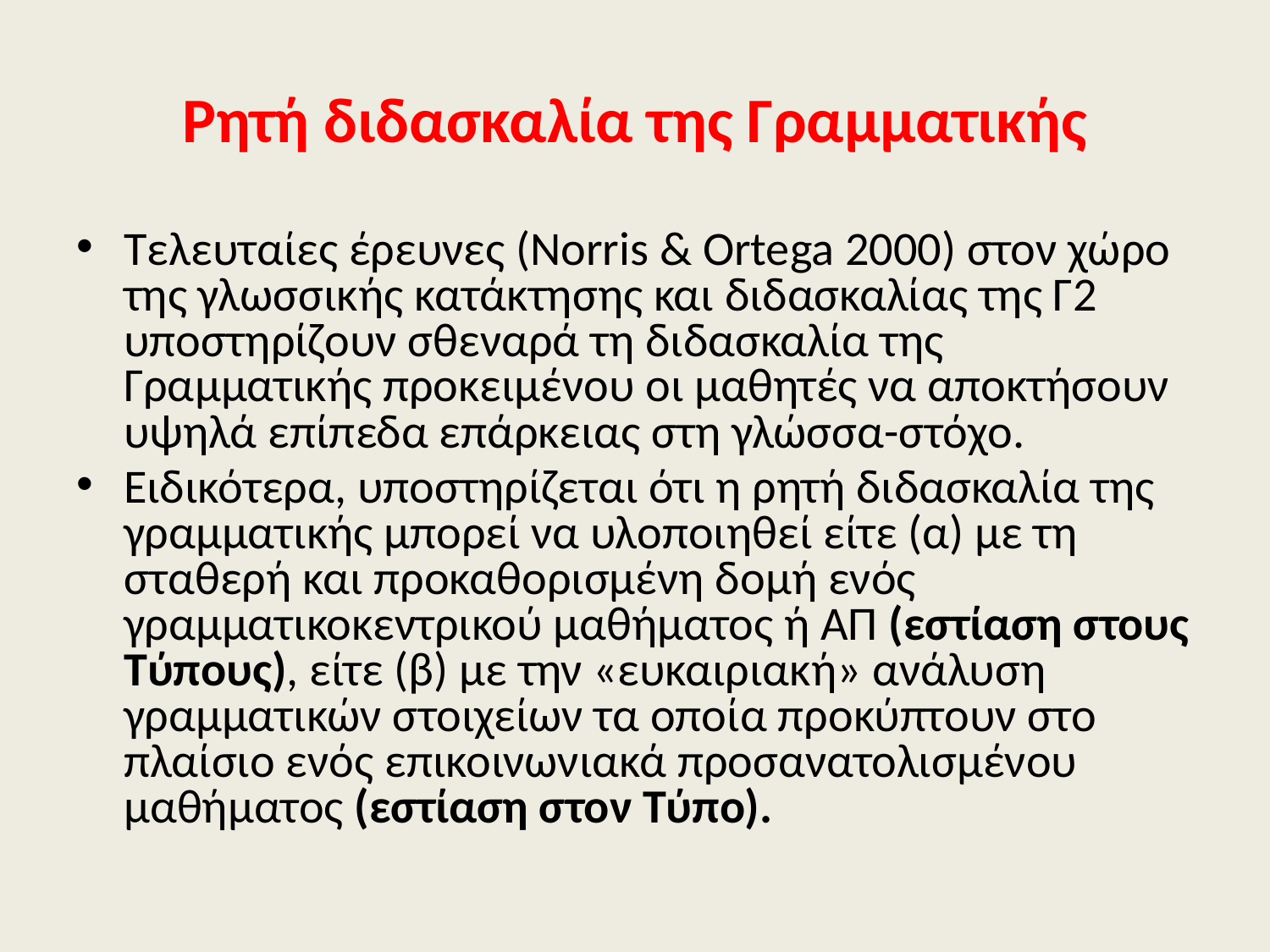

# Ρητή διδασκαλία της Γραμματικής
Τελευταίες έρευνες (Norris & Ortega 2000) στον χώρο της γλωσσικής κατάκτησης και διδασκαλίας της Γ2 υποστηρίζουν σθεναρά τη διδασκαλία της Γραμματικής προκειμένου οι μαθητές να αποκτήσουν υψηλά επίπεδα επάρκειας στη γλώσσα-στόχο.
Ειδικότερα, υποστηρίζεται ότι η ρητή διδασκαλία της γραμματικής μπορεί να υλοποιηθεί είτε (α) με τη σταθερή και προκαθορισμένη δομή ενός γραμματικοκεντρικού μαθήματος ή ΑΠ (εστίαση στους Τύπους), είτε (β) με την «ευκαιριακή» ανάλυση γραμματικών στοιχείων τα οποία προκύπτουν στο πλαίσιο ενός επικοινωνιακά προσανατολισμένου μαθήματος (εστίαση στον Τύπο).